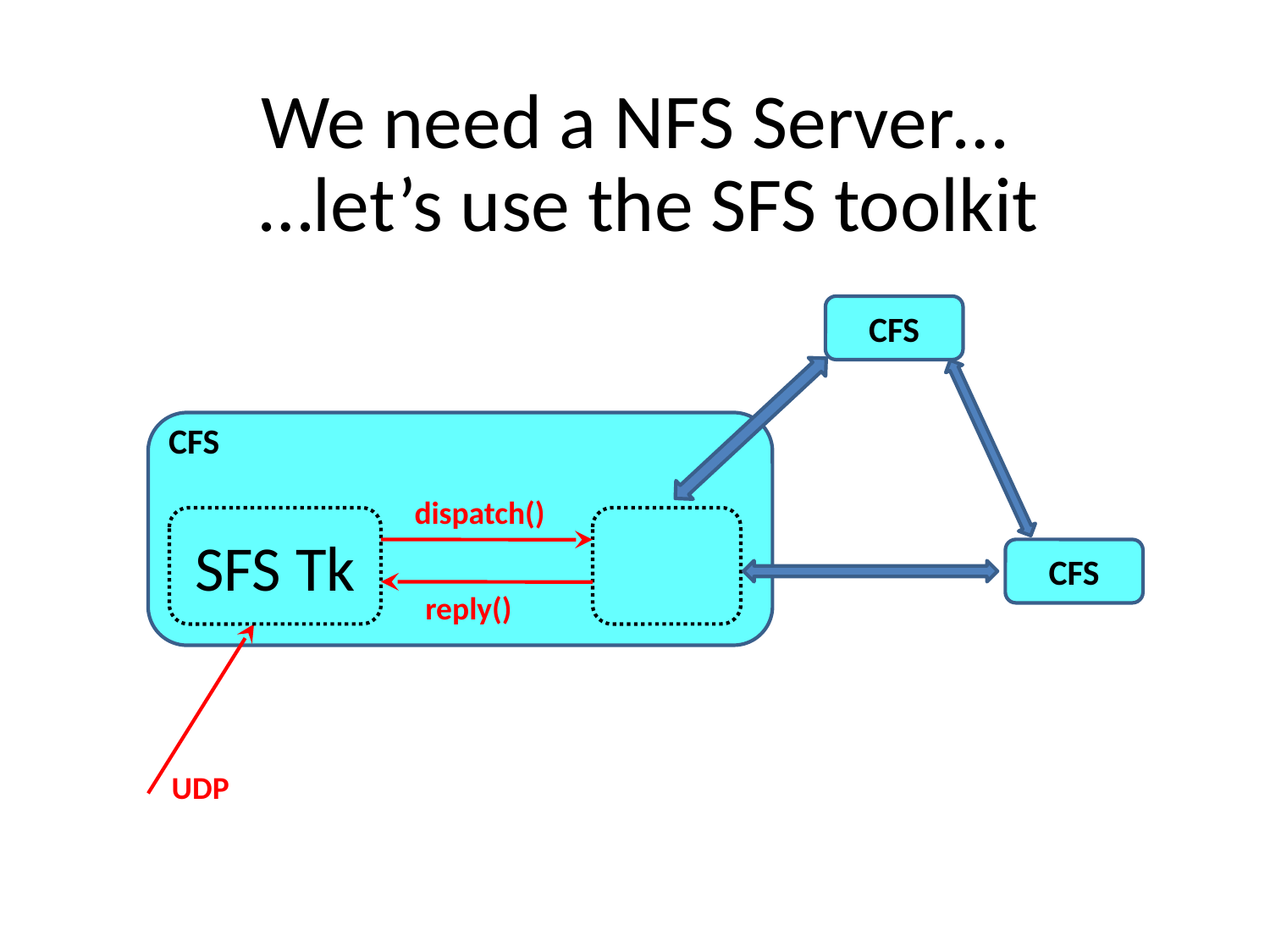

# We need a NFS Server…
…let’s use the SFS toolkit
CFS

CFS

dispatch()
SFS Tk

CFS

reply()
UDP